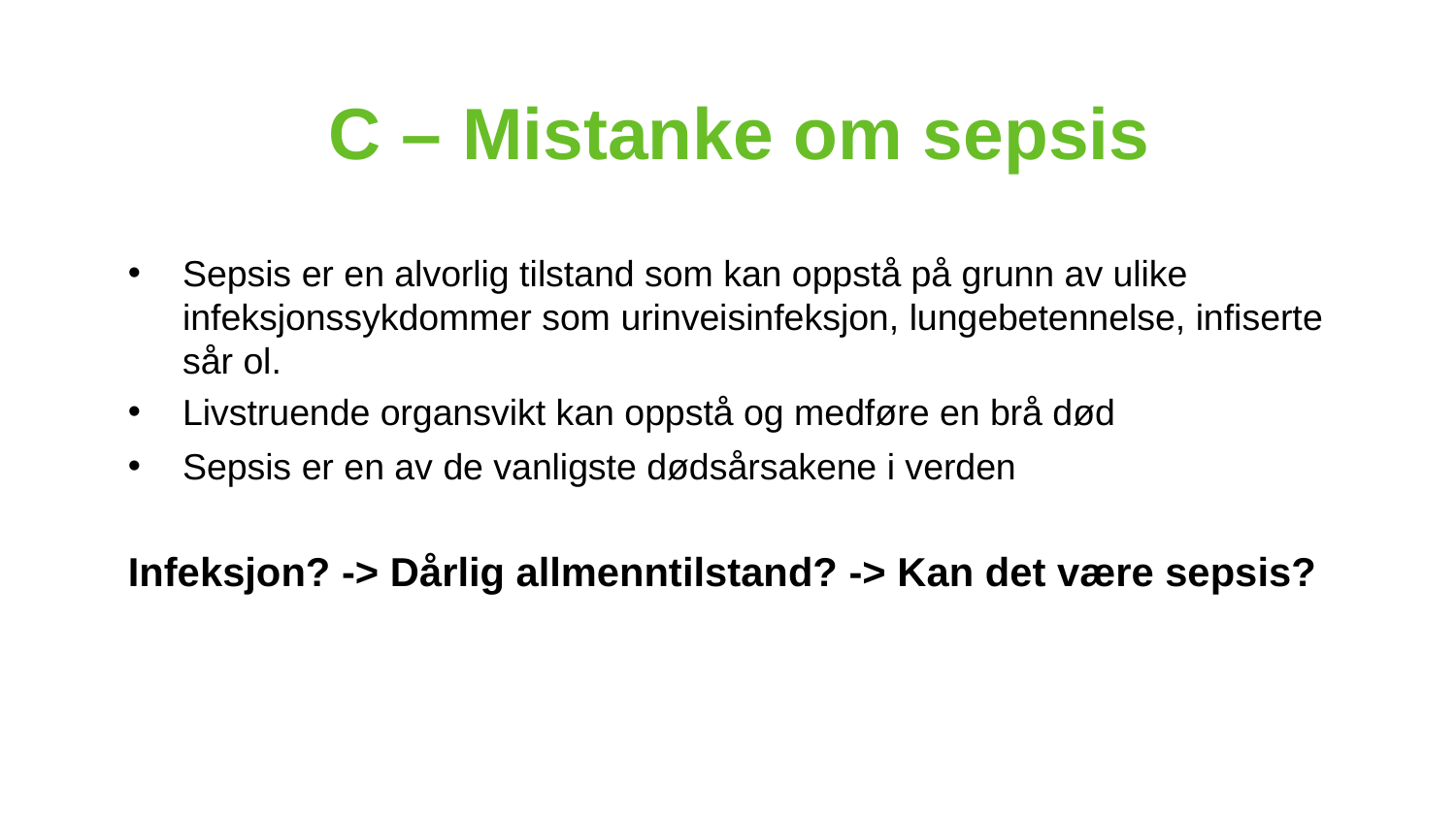

C – Mistanke om sepsis
Sepsis er en alvorlig tilstand som kan oppstå på grunn av ulike infeksjonssykdommer som urinveisinfeksjon, lungebetennelse, infiserte sår ol.
Livstruende organsvikt kan oppstå og medføre en brå død
Sepsis er en av de vanligste dødsårsakene i verden

Infeksjon? -> Dårlig allmenntilstand? -> Kan det være sepsis?